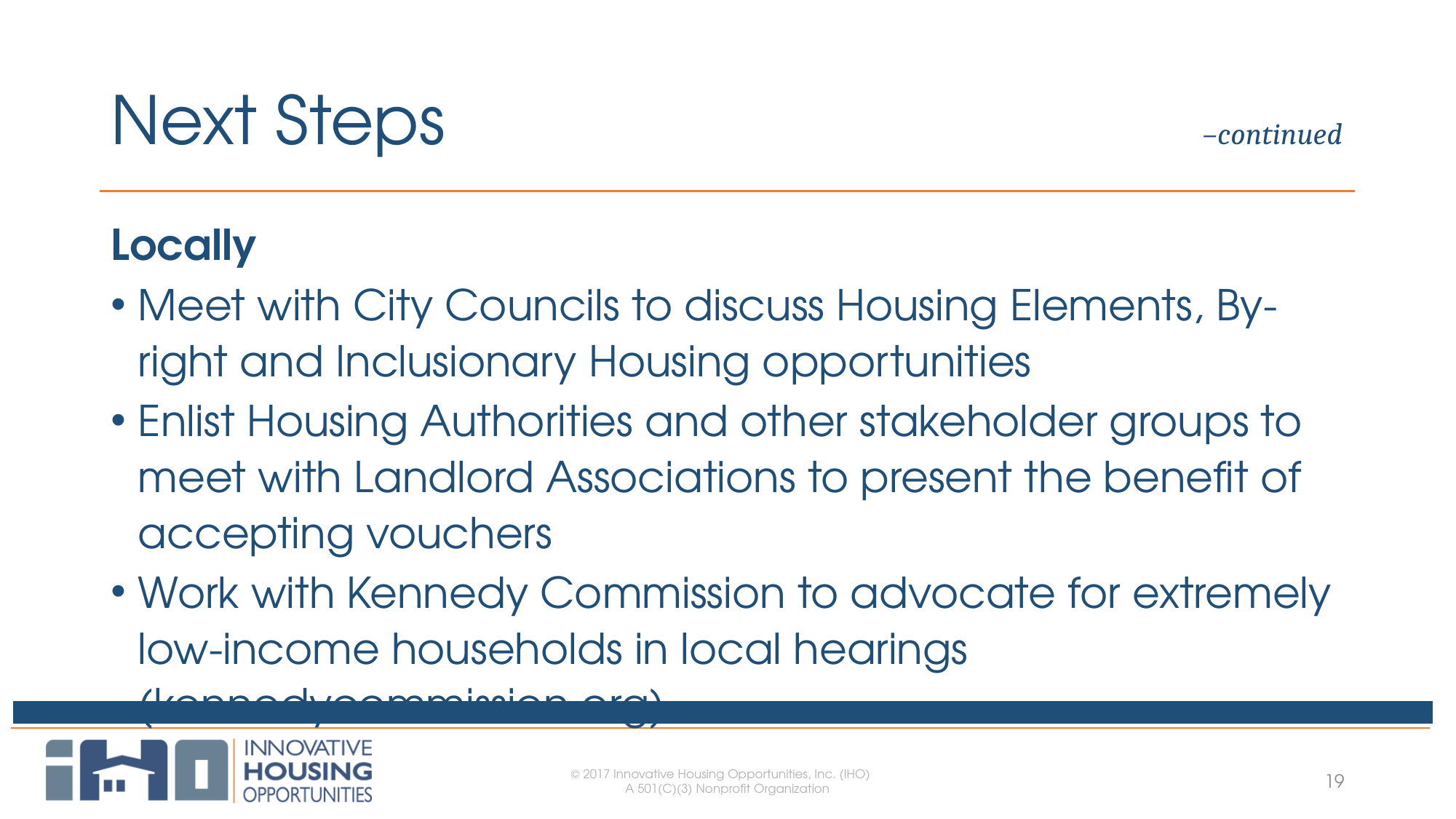

# Next Steps 							–continued
Locally
Meet with City Councils to discuss Housing Elements, By-right and Inclusionary Housing opportunities
Enlist Housing Authorities and other stakeholder groups to meet with Landlord Associations to present the benefit of accepting vouchers
Work with Kennedy Commission to advocate for extremely low-income households in local hearings (kennedycommission.org)

© 2017 Innovative Housing Opportunities, Inc. (IHO)
A 501(C)(3) Nonprofit Organization
19